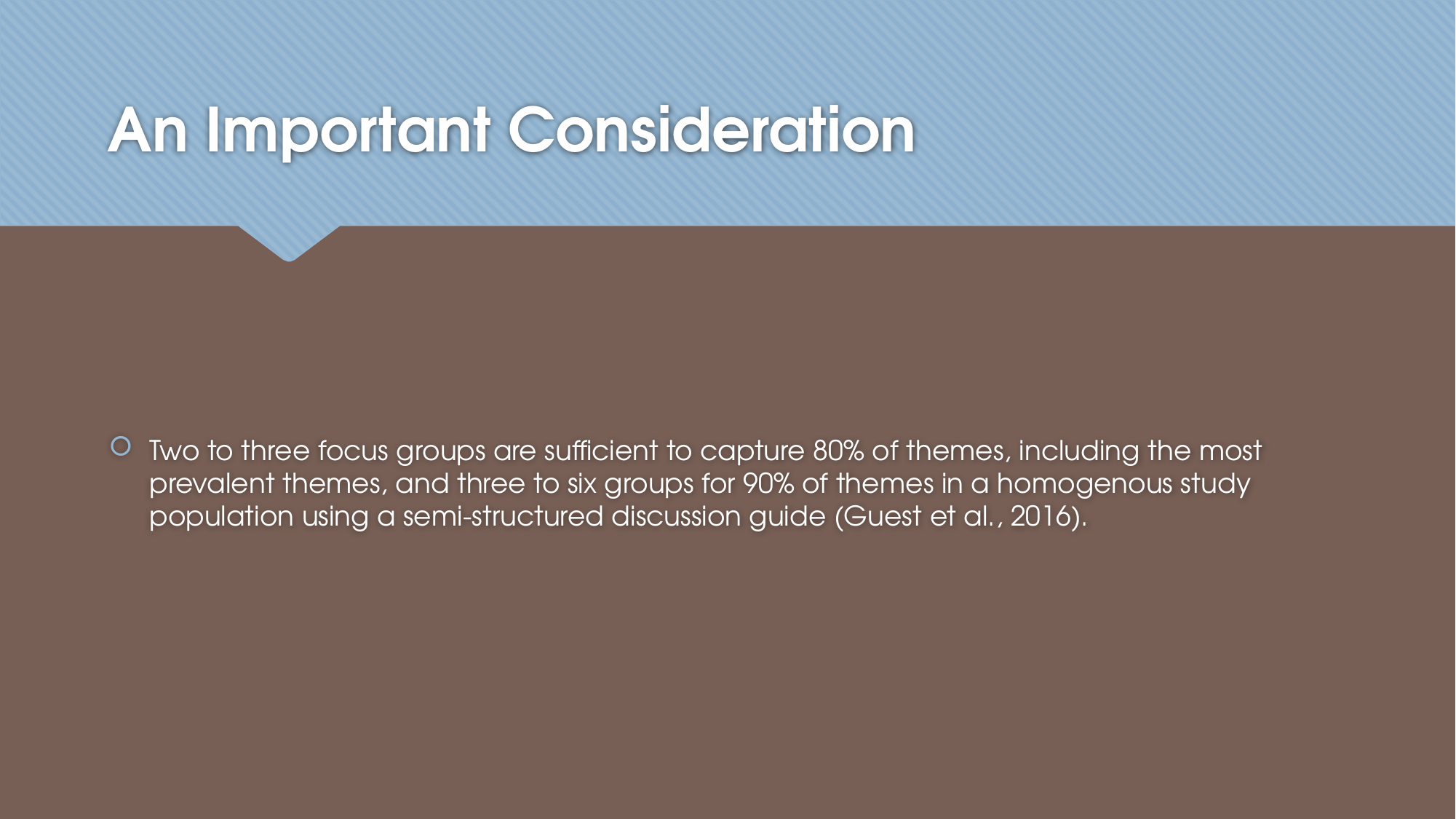

# An Important Consideration
Two to three focus groups are sufficient to capture 80% of themes, including the most prevalent themes, and three to six groups for 90% of themes in a homogenous study population using a semi-structured discussion guide (Guest et al., 2016).